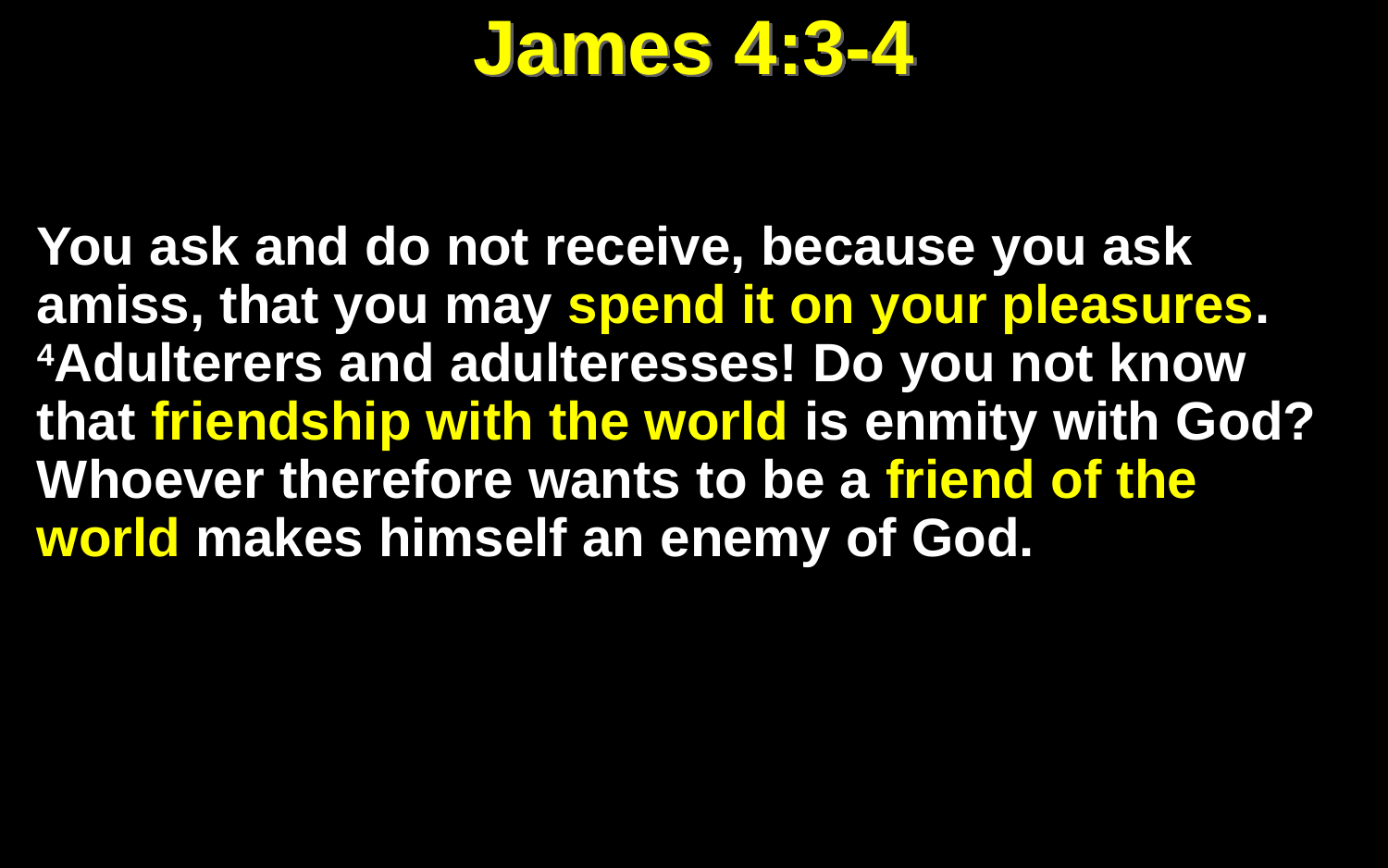

# James 4:3-4
You ask and do not receive, because you ask amiss, that you may spend it on your pleasures.  4Adulterers and adulteresses! Do you not know that friendship with the world is enmity with God?  Whoever therefore wants to be a friend of the world makes himself an enemy of God.